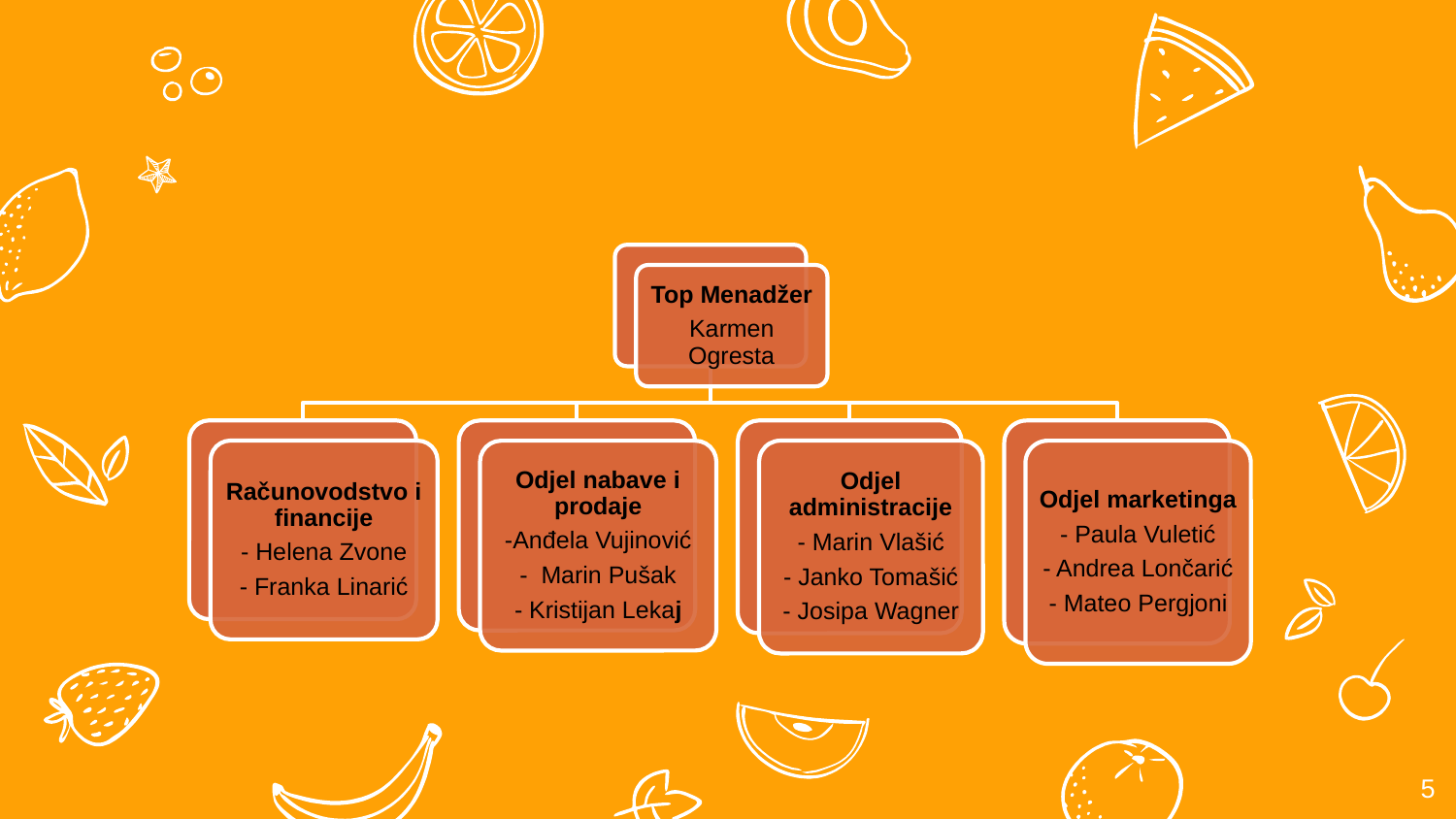

Top Menadžer
Karmen Ogresta
Računovodstvo i financije
- Helena Zvone
- Franka Linarić
Odjel nabave i prodaje
-Anđela Vujinović
-  Marin Pušak
- Kristijan Lekaj
Odjel administracije
- Marin Vlašić
- Janko Tomašić
- Josipa Wagner
Odjel marketinga
- Paula Vuletić
- Andrea Lončarić
- Mateo Pergjoni
5